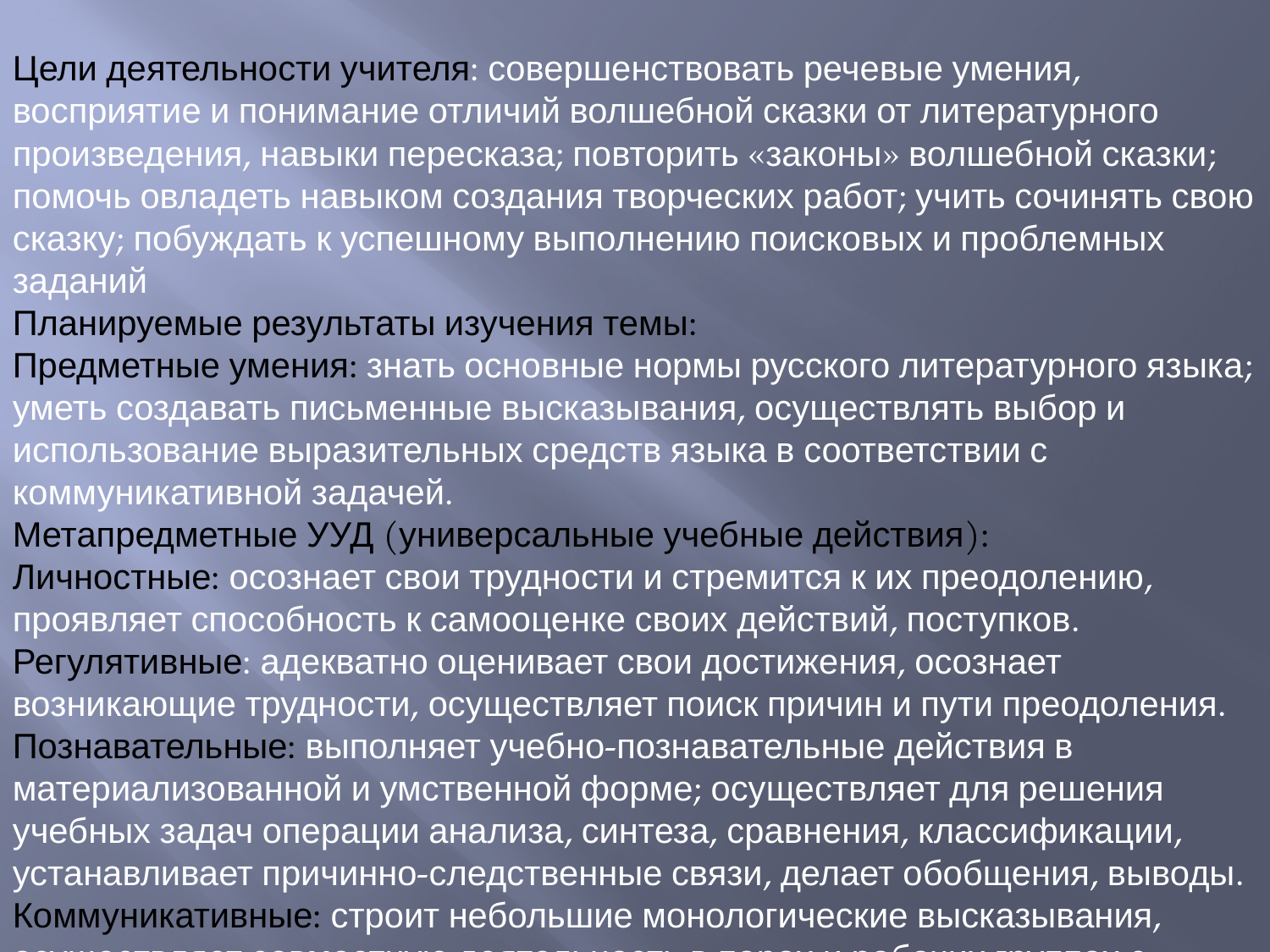

Цели деятельности учителя: совершенствовать речевые умения, восприятие и понимание отличий волшебной сказки от литературного произведения, навыки пересказа; повторить «законы» волшебной сказки; помочь овладеть навыком создания творческих работ; учить сочинять свою сказку; побуждать к успешному выполнению поисковых и проблемных заданий
Планируемые результаты изучения темы:
Предметные умения: знать основные нормы русского литературного языка; уметь создавать письменные высказывания, осуществлять выбор и использование выразительных средств языка в соответствии с коммуникативной задачей.
Метапредметные УУД (универсальные учебные действия):
Личностные: осознает свои трудности и стремится к их преодолению, проявляет способность к самооценке своих действий, поступков.
Регулятивные: адекватно оценивает свои достижения, осознает возникающие трудности, осуществляет поиск причин и пути преодоления.
Познавательные: выполняет учебно-познавательные действия в материализованной и умственной форме; осуществляет для решения учебных задач операции анализа, синтеза, сравнения, классификации, устанавливает причинно-следственные связи, делает обобщения, выводы.
Коммуникативные: строит небольшие монологические высказывания, осуществляет совместную деятельность в парах и рабочих группах с учетом конкретных учебно-познавательных задач.